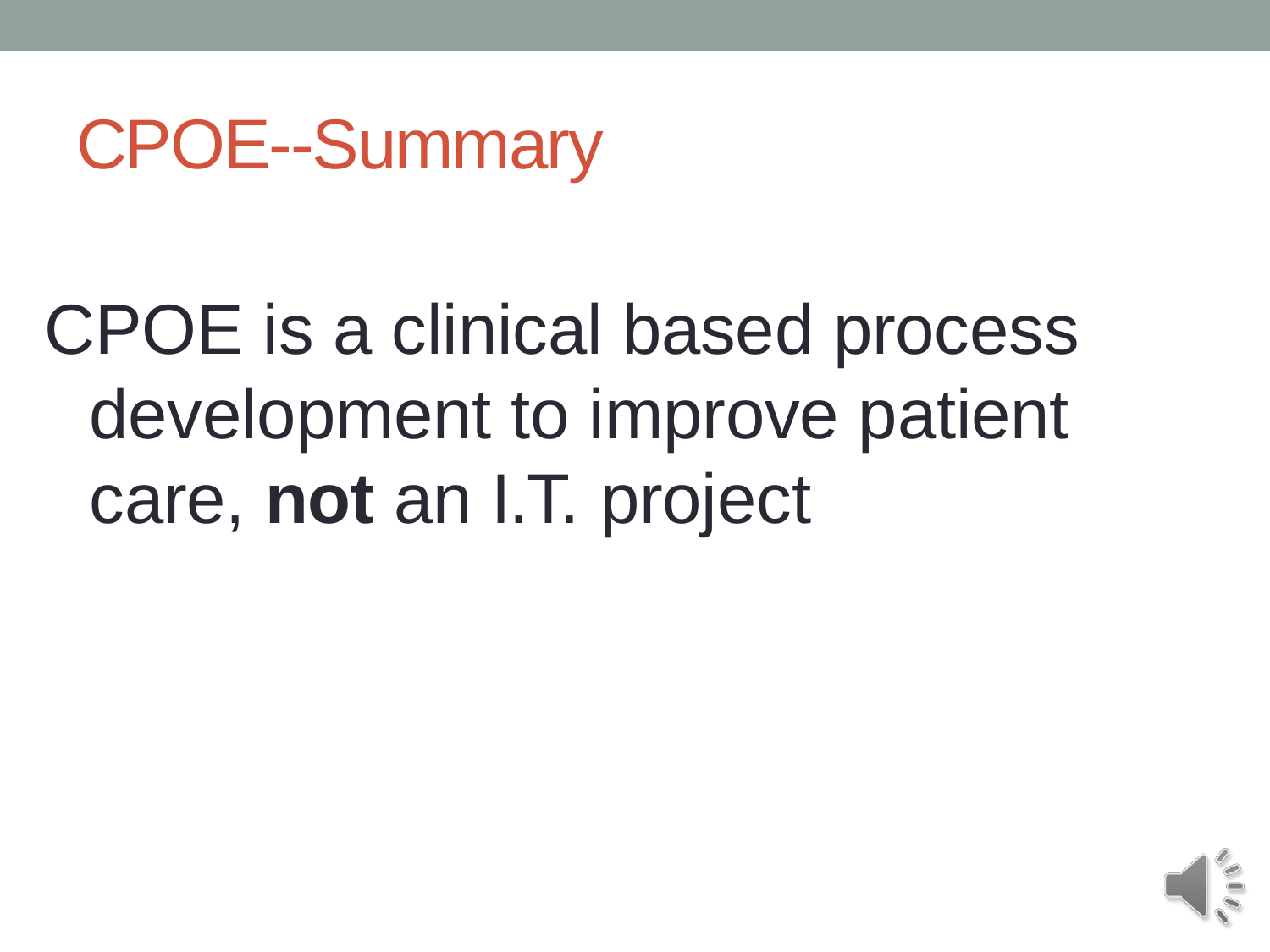

CPOE--Summary

CPOE is a clinical based process  development to improve patient  care, not an I.T. project